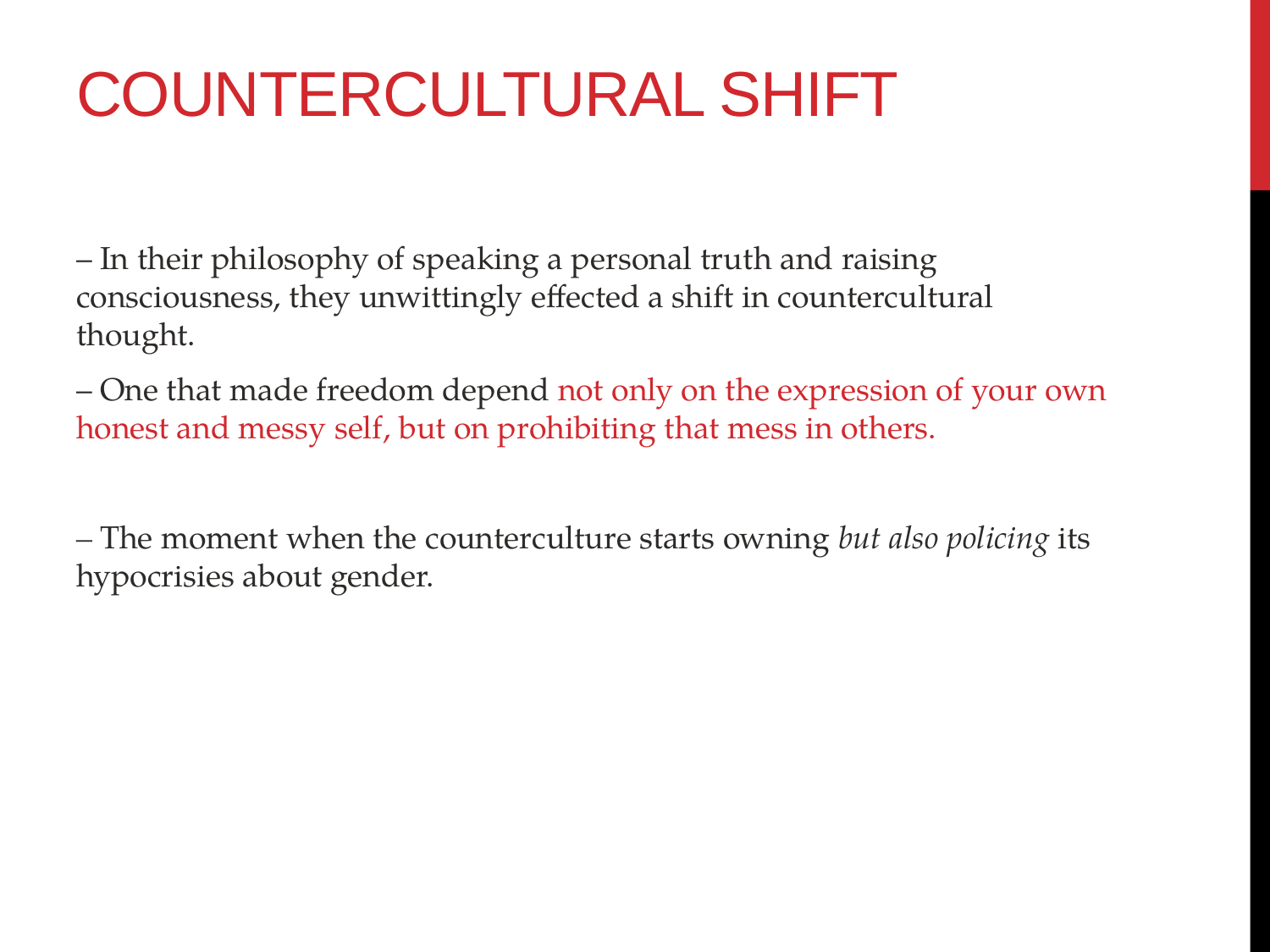

# COUNTERCULTURAL SHIFT

– In their philosophy of speaking a personal truth and raising consciousness, they unwittingly effected a shift in countercultural thought.
– One that made freedom depend not only on the expression of your own honest and messy self, but on prohibiting that mess in others.

– The moment when the counterculture starts owning but also policing its hypocrisies about gender.